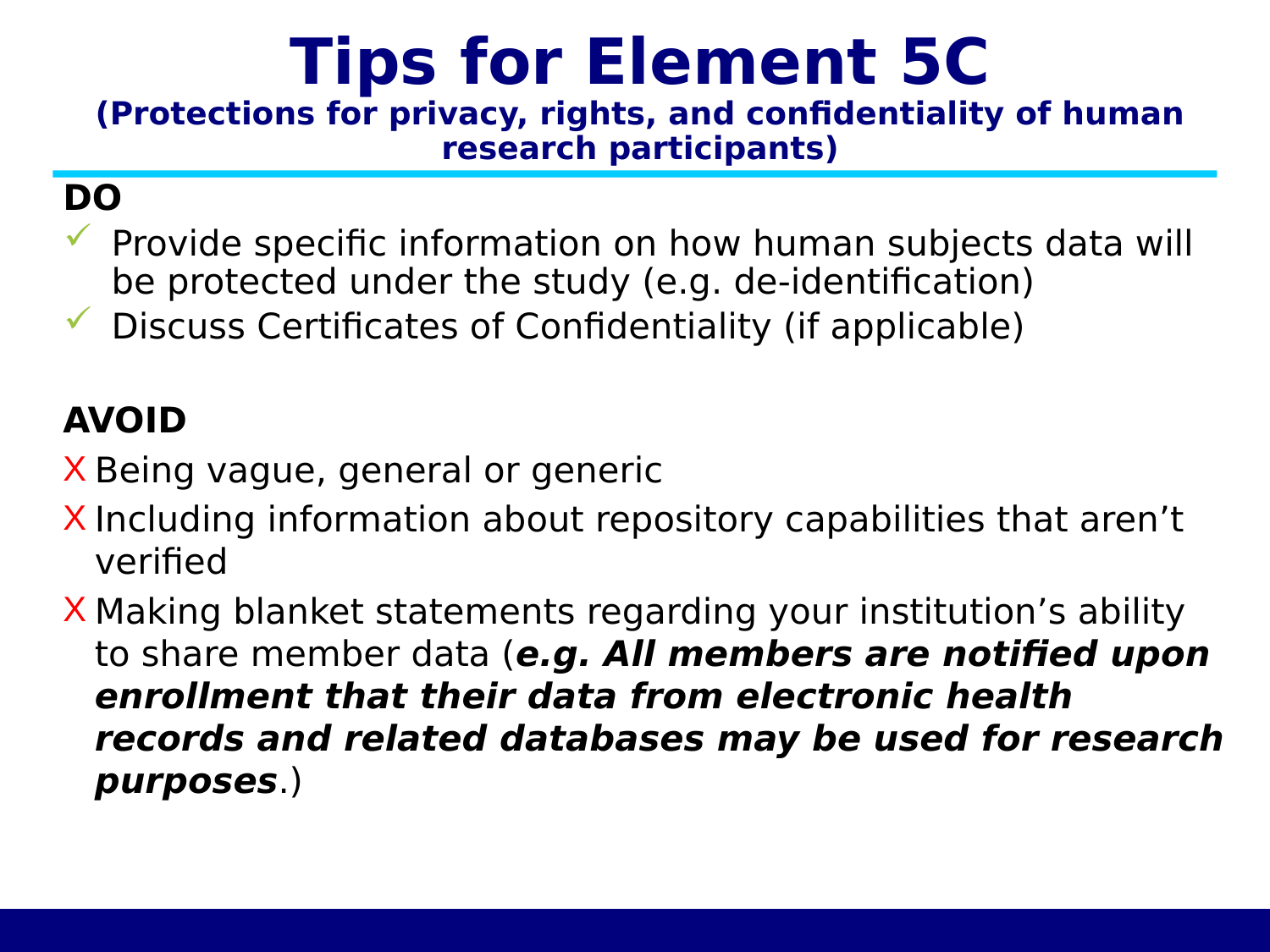

# Tips for Element 5C (Protections for privacy, rights, and confidentiality of human research participants)
DO
Provide specific information on how human subjects data will be protected under the study (e.g. de-identification)
Discuss Certificates of Confidentiality (if applicable)

AVOID
Being vague, general or generic
Including information about repository capabilities that aren’t verified
Making blanket statements regarding your institution’s ability to share member data (e.g. All members are notified upon enrollment that their data from electronic health records and related databases may be used for research purposes.)

24